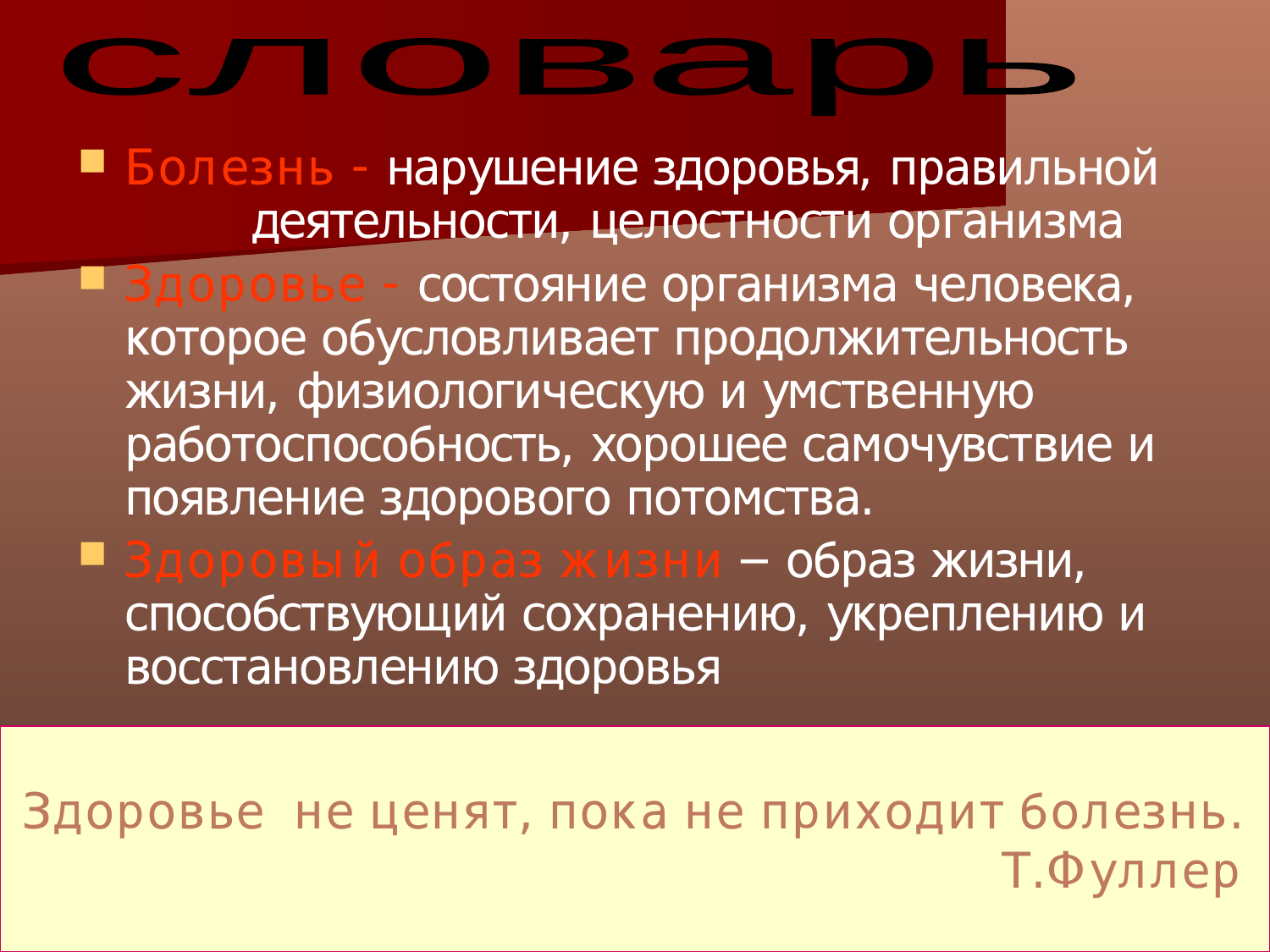

словарь
Болезнь - нарушение здоровья, правильной 	деятельности, целостности организма
Здоровье - состояние организма человека, которое обусловливает продолжительность жизни, физиологическую и умственную работоспособность, хорошее самочувствие и появление здорового потомства.
Здоровый образ жизни – образ жизни, способствующий сохранению, укреплению и восстановлению здоровья

Здоровье  не ценят, пока не приходит болезнь.
							      Т.Фуллер